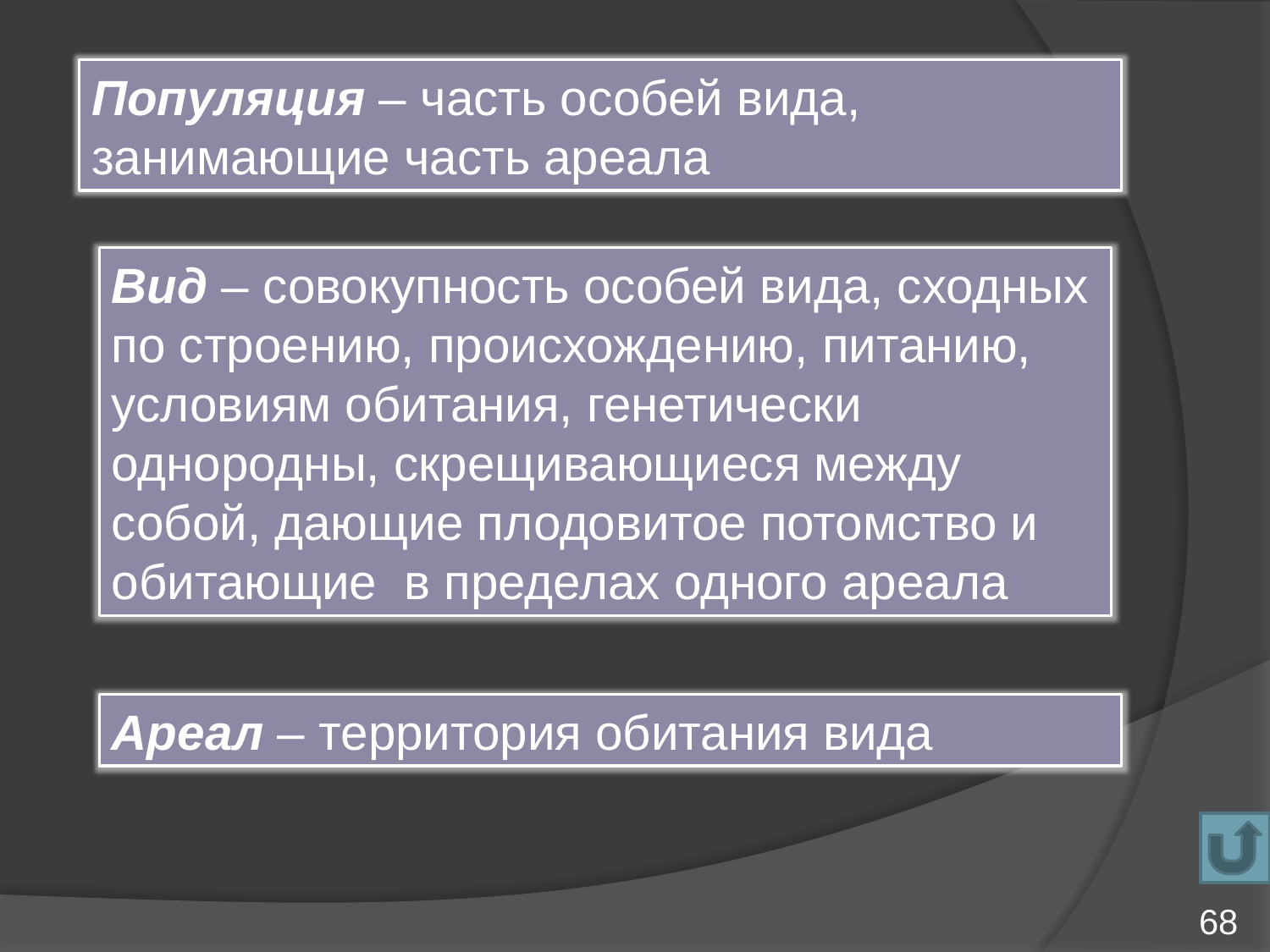

Популяция – часть особей вида, занимающие часть ареала
Вид – совокупность особей вида, сходных по строению, происхождению, питанию, условиям обитания, генетически однородны, скрещивающиеся между собой, дающие плодовитое потомство и обитающие  в пределах одного ареала
Ареал – территория обитания вида

68